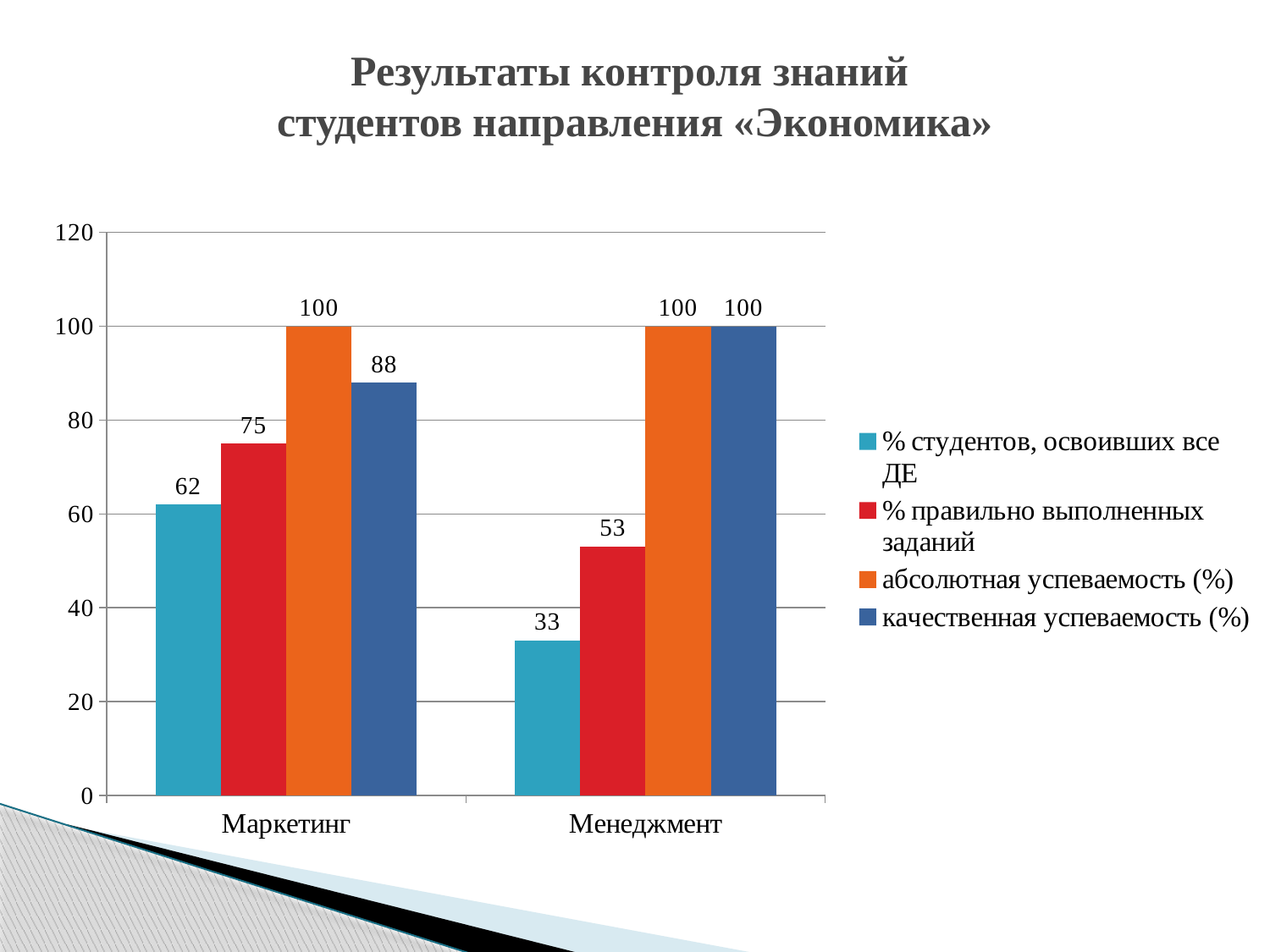

# Результаты контроля знаний студентов направления «Экономика»

### Chart

| Category | % студентов, освоивших все ДЕ | % правильно выполненных заданий | абсолютная успеваемость (%) | качественная успеваемость (%) |
|---|---|---|---|---|
| Маркетинг | 62.0 | 75.0 | 100.0 | 88.0 |
| Менеджмент | 33.0 | 53.0 | 100.0 | 100.0 |